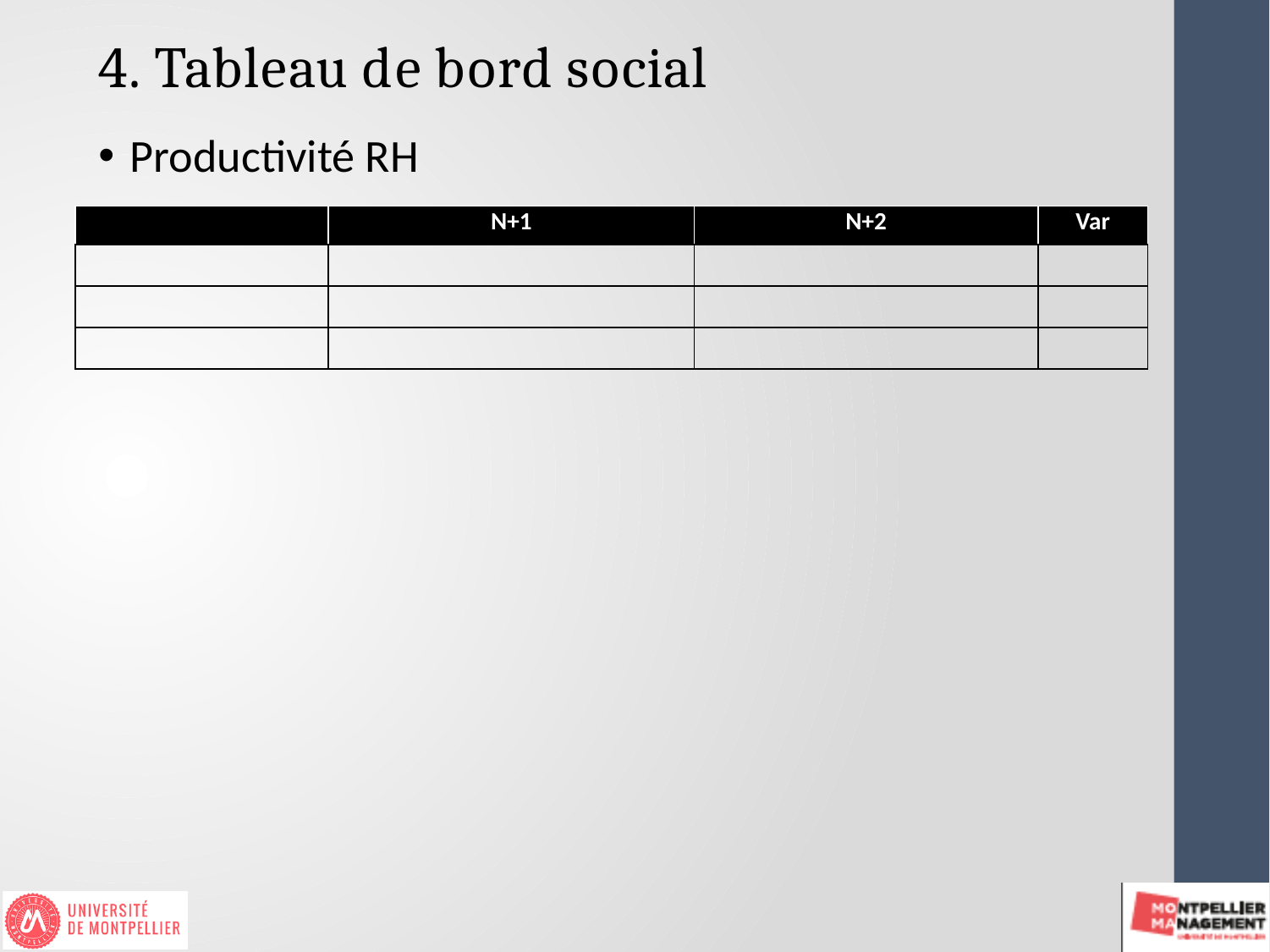

4. Tableau de bord social
Productivité RH

|  | N+1 | N+2 | Var |
| --- | --- | --- | --- |
|  |  |  |  |
|  |  |  |  |
|  |  |  |  |